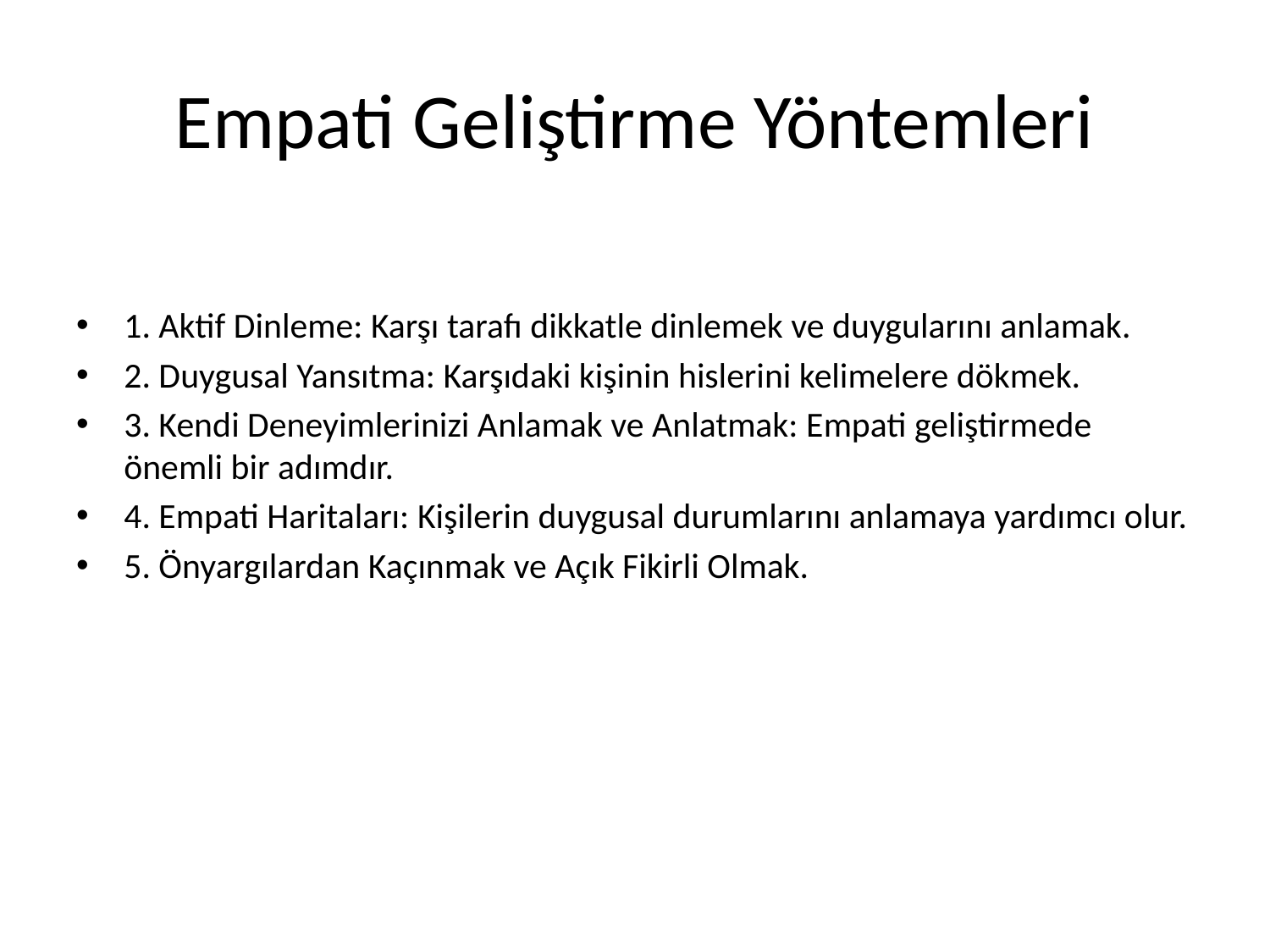

# Empati Geliştirme Yöntemleri

1. Aktif Dinleme: Karşı tarafı dikkatle dinlemek ve duygularını anlamak.
2. Duygusal Yansıtma: Karşıdaki kişinin hislerini kelimelere dökmek.
3. Kendi Deneyimlerinizi Anlamak ve Anlatmak: Empati geliştirmede önemli bir adımdır.
4. Empati Haritaları: Kişilerin duygusal durumlarını anlamaya yardımcı olur.
5. Önyargılardan Kaçınmak ve Açık Fikirli Olmak.